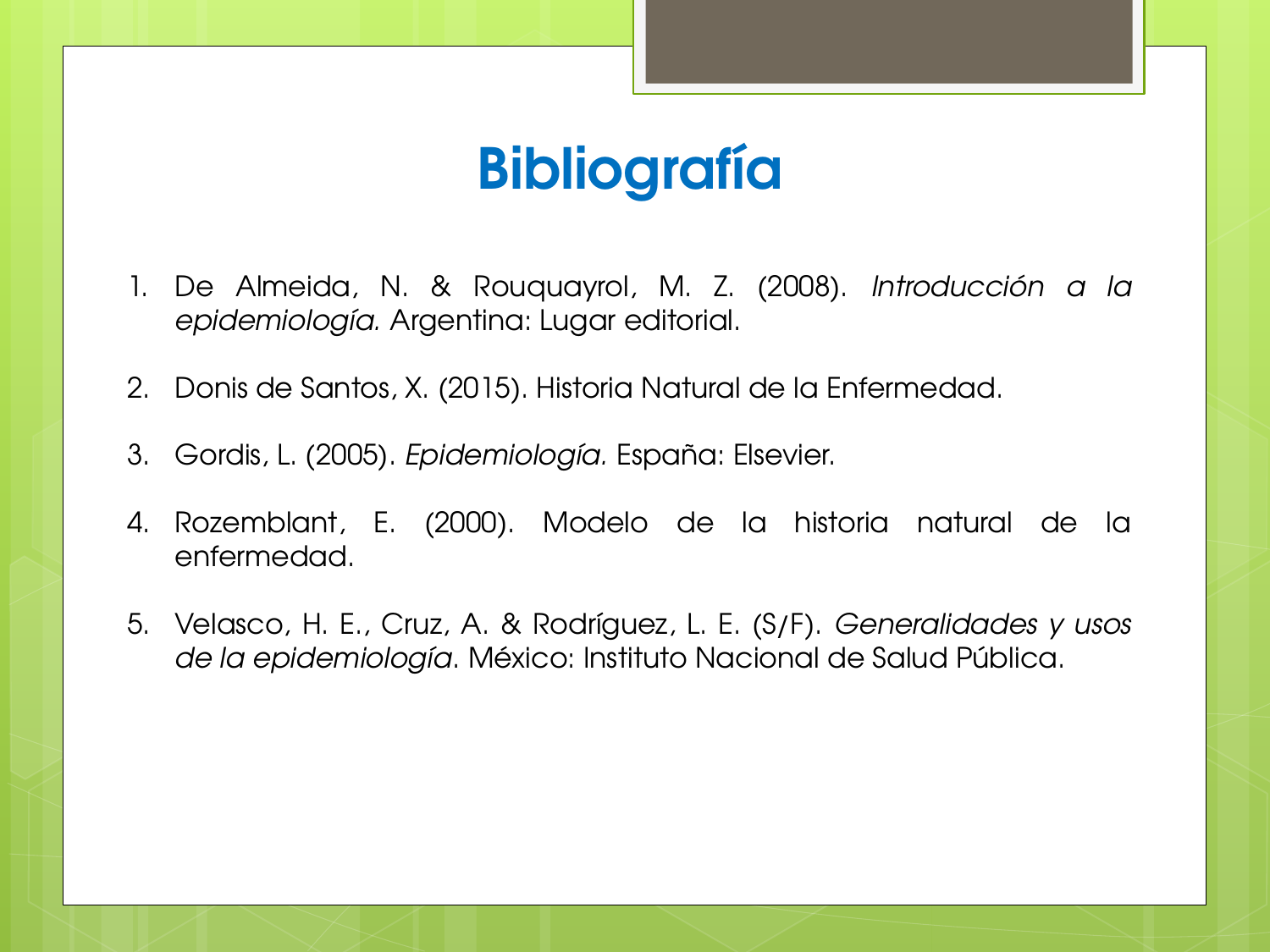

Bibliografía

De Almeida, N. & Rouquayrol, M. Z. (2008). Introducción a la epidemiología. Argentina: Lugar editorial.

Donis de Santos, X. (2015). Historia Natural de la Enfermedad.

Gordis, L. (2005). Epidemiología. España: Elsevier.

Rozemblant, E. (2000). Modelo de la historia natural de la enfermedad.

Velasco, H. E., Cruz, A. & Rodríguez, L. E. (S/F). Generalidades y usos de la epidemiología. México: Instituto Nacional de Salud Pública.